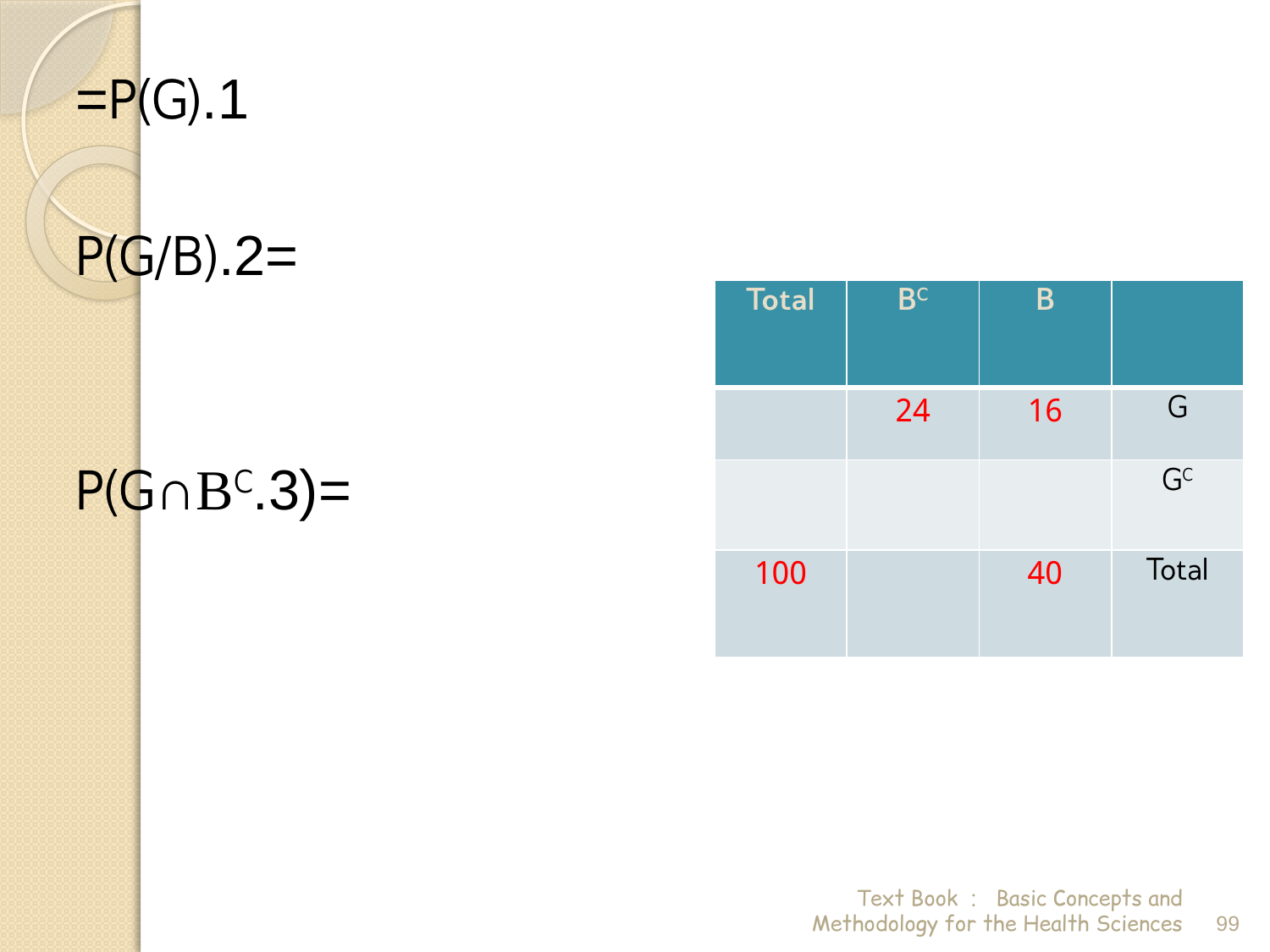

1.P(G)=

=2.P(G/B)

=(3.P(G∩BC
| Total | BC | B |  |
| --- | --- | --- | --- |
|  | 24 | 16 | G |
|  |  |  | GC |
| 100 |  | 40 | Total |
Text Book  :   Basic Concepts and Methodology for the Health Sciences
99